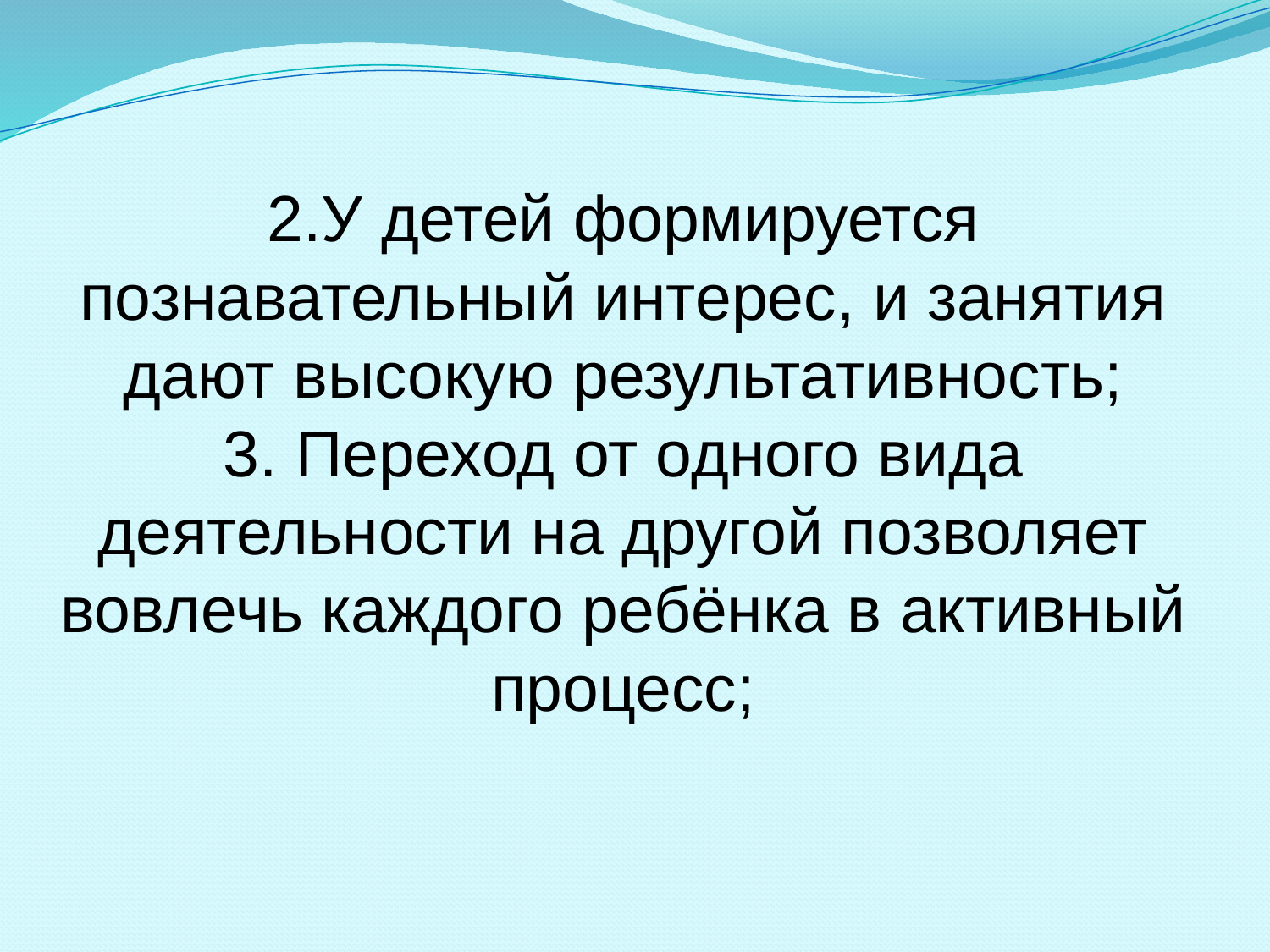

# 2.У детей формируется познавательный интерес, и занятия дают высокую результативность; 3. Переход от одного вида деятельности на другой позволяет вовлечь каждого ребёнка в активный процесс;